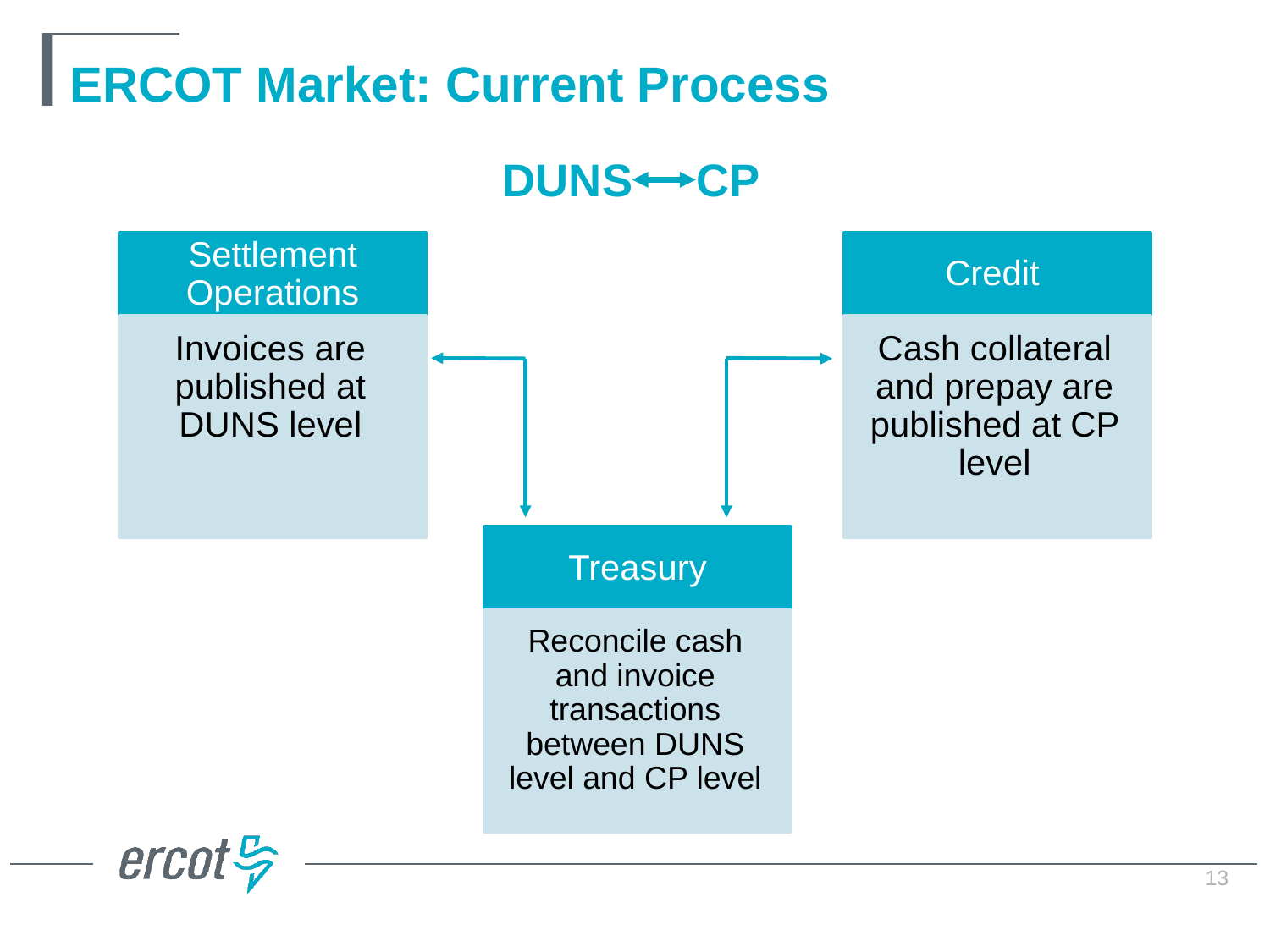

# ERCOT Market: Current Process
DUNS     CP
Settlement Operations
Invoices are published at DUNS level
Credit
Cash collateral and prepay are published at CP level
Treasury
Reconcile cash and invoice transactions between DUNS level and CP level
13